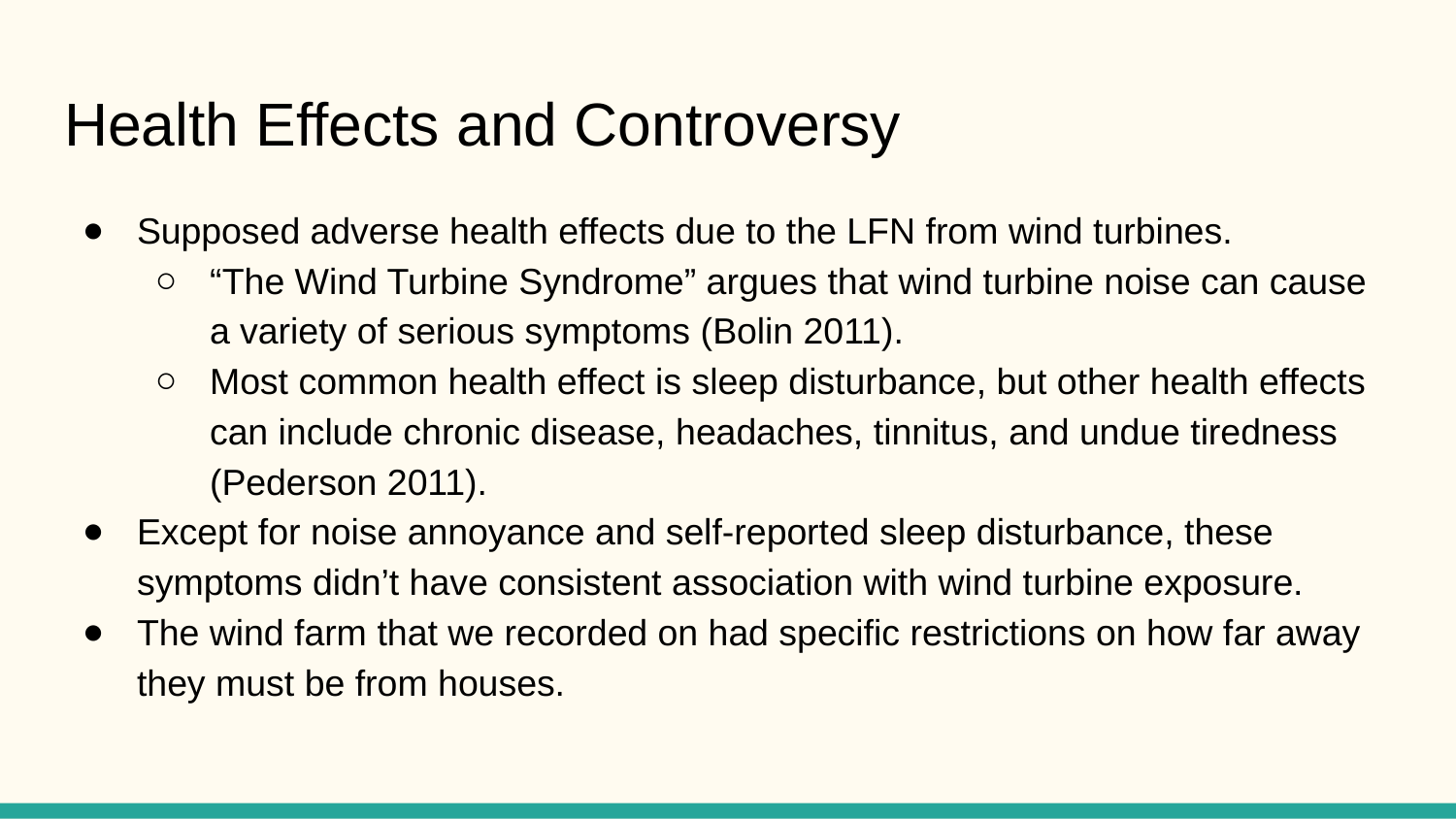

# Health Effects and Controversy
Supposed adverse health effects due to the LFN from wind turbines.
“The Wind Turbine Syndrome” argues that wind turbine noise can cause a variety of serious symptoms (Bolin 2011).
Most common health effect is sleep disturbance, but other health effects can include chronic disease, headaches, tinnitus, and undue tiredness (Pederson 2011).
Except for noise annoyance and self-reported sleep disturbance, these symptoms didn’t have consistent association with wind turbine exposure.
The wind farm that we recorded on had specific restrictions on how far away they must be from houses.